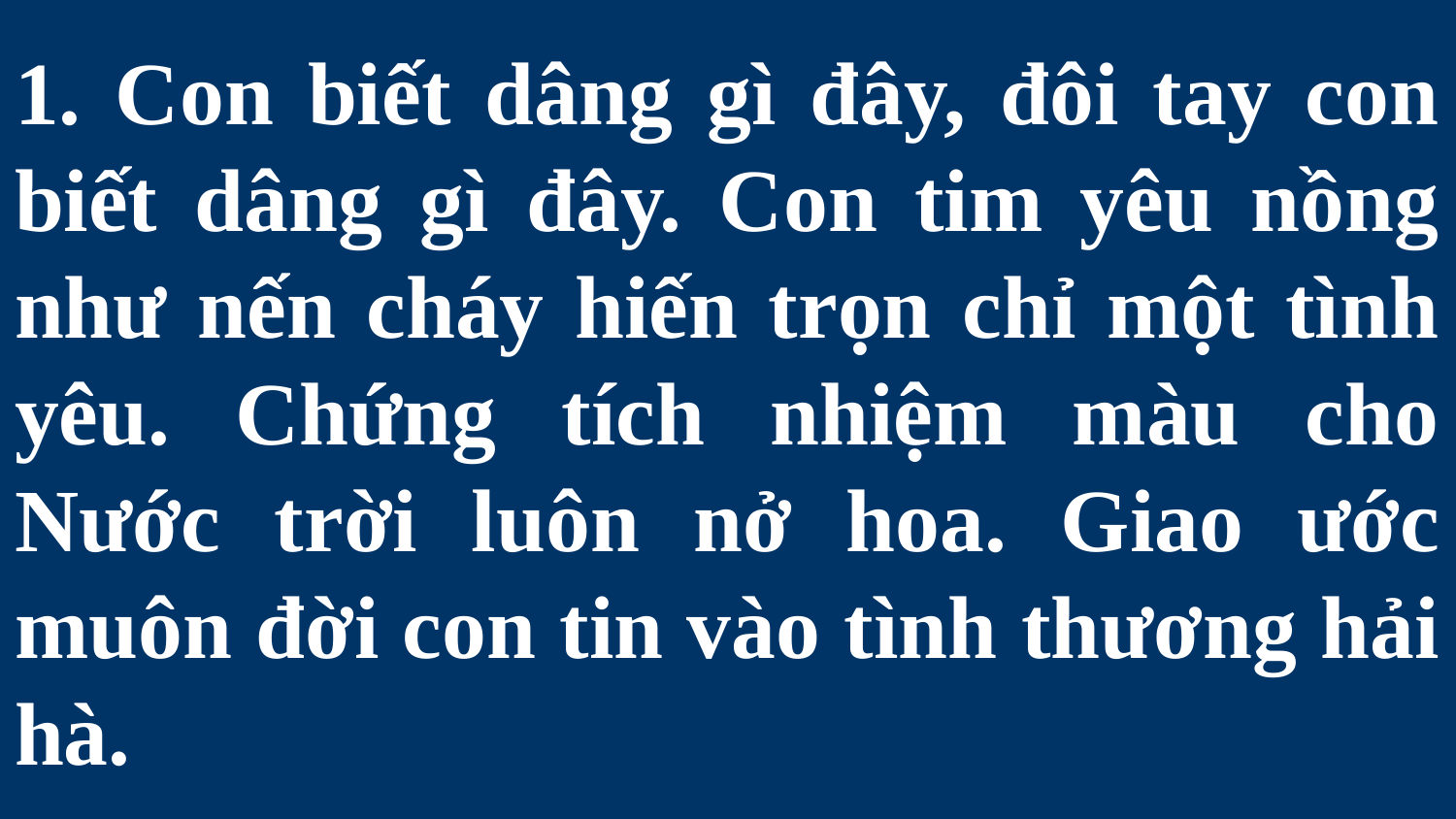

# 1. Con biết dâng gì đây, đôi tay con biết dâng gì đây. Con tim yêu nồng như nến cháy hiến trọn chỉ một tình yêu. Chứng tích nhiệm màu cho Nước trời luôn nở hoa. Giao ước muôn đời con tin vào tình thương hải hà.